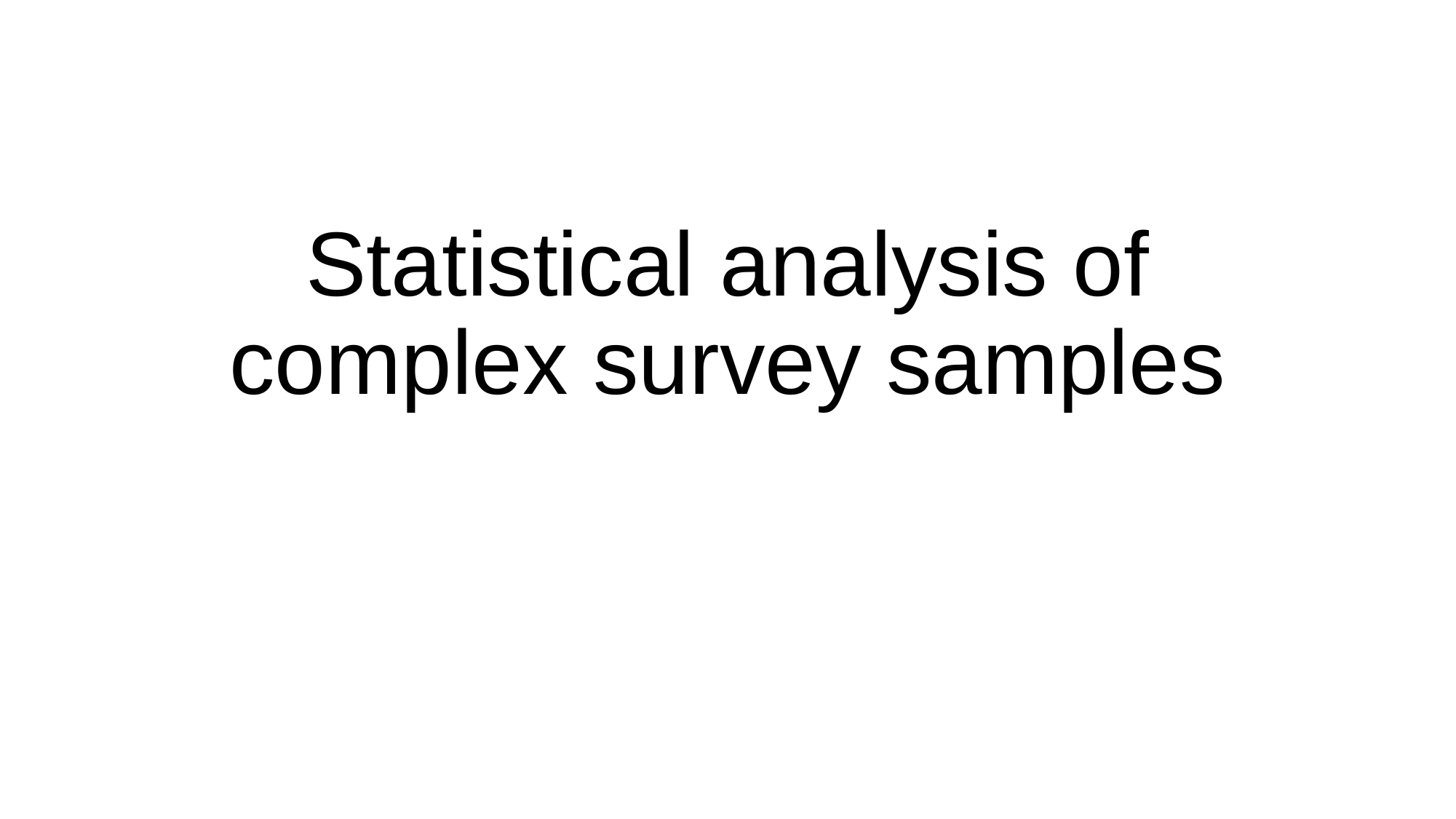

# Statistical analysis of complex survey samples